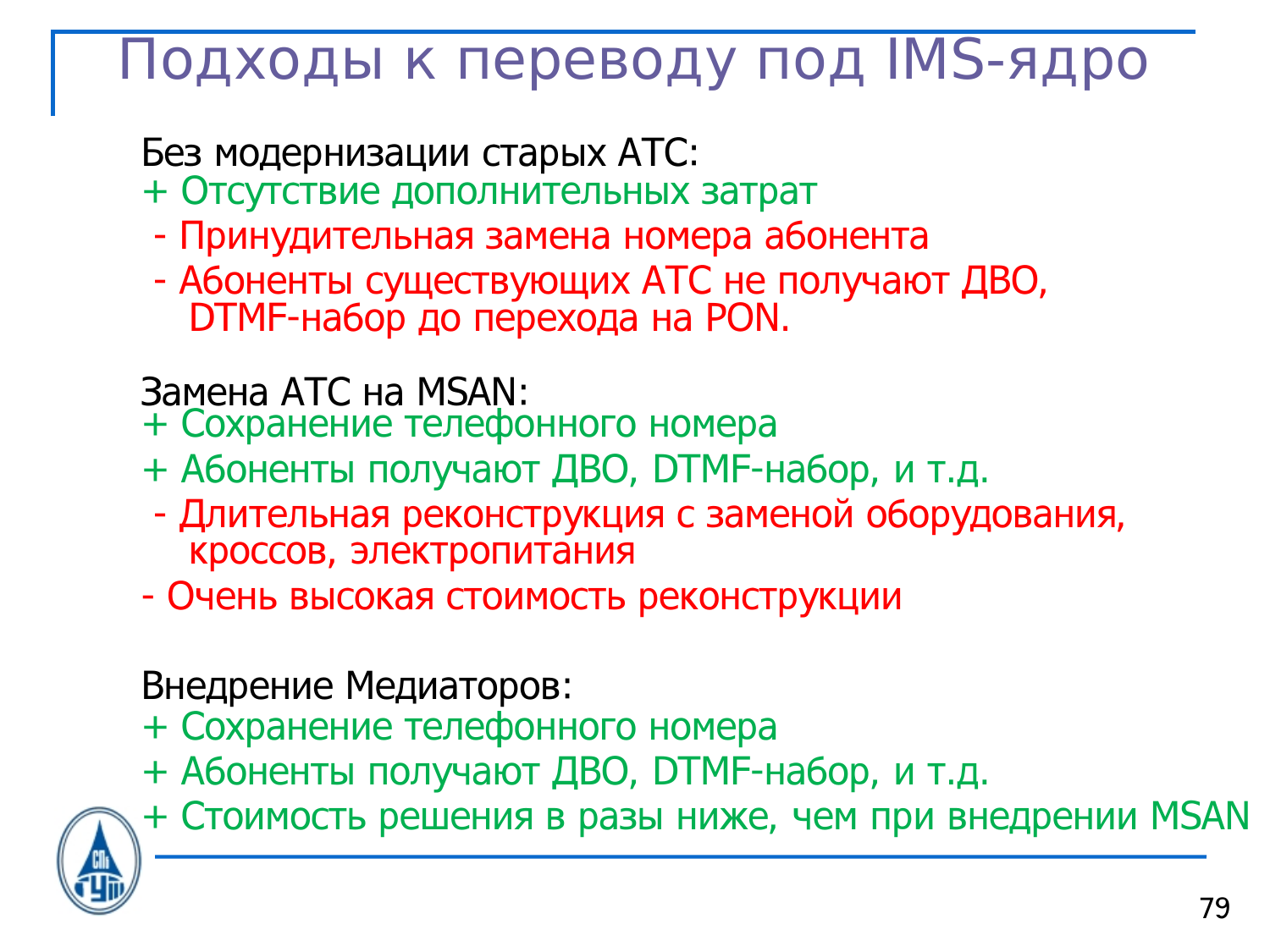

# Подходы к переводу под IMS-ядро
Без модернизации старых АТС:

+ Отсутствие дополнительных затрат
 - Принудительная замена номера абонента
 - Абоненты существующих АТС не получают ДВО,
DTMF-набор до перехода на PON.
Замена АТС на MSAN:
+ Сохранение телефонного номера
+ Абоненты получают ДВО, DTMF-набор, и т.д.
 - Длительная реконструкция с заменой оборудования, кроссов, электропитания
- Очень высокая стоимость реконструкции
Внедрение Медиаторов:
+ Сохранение телефонного номера
+ Абоненты получают ДВО, DTMF-набор, и т.д.
+ Стоимость решения в разы ниже, чем при внедрении MSAN
79